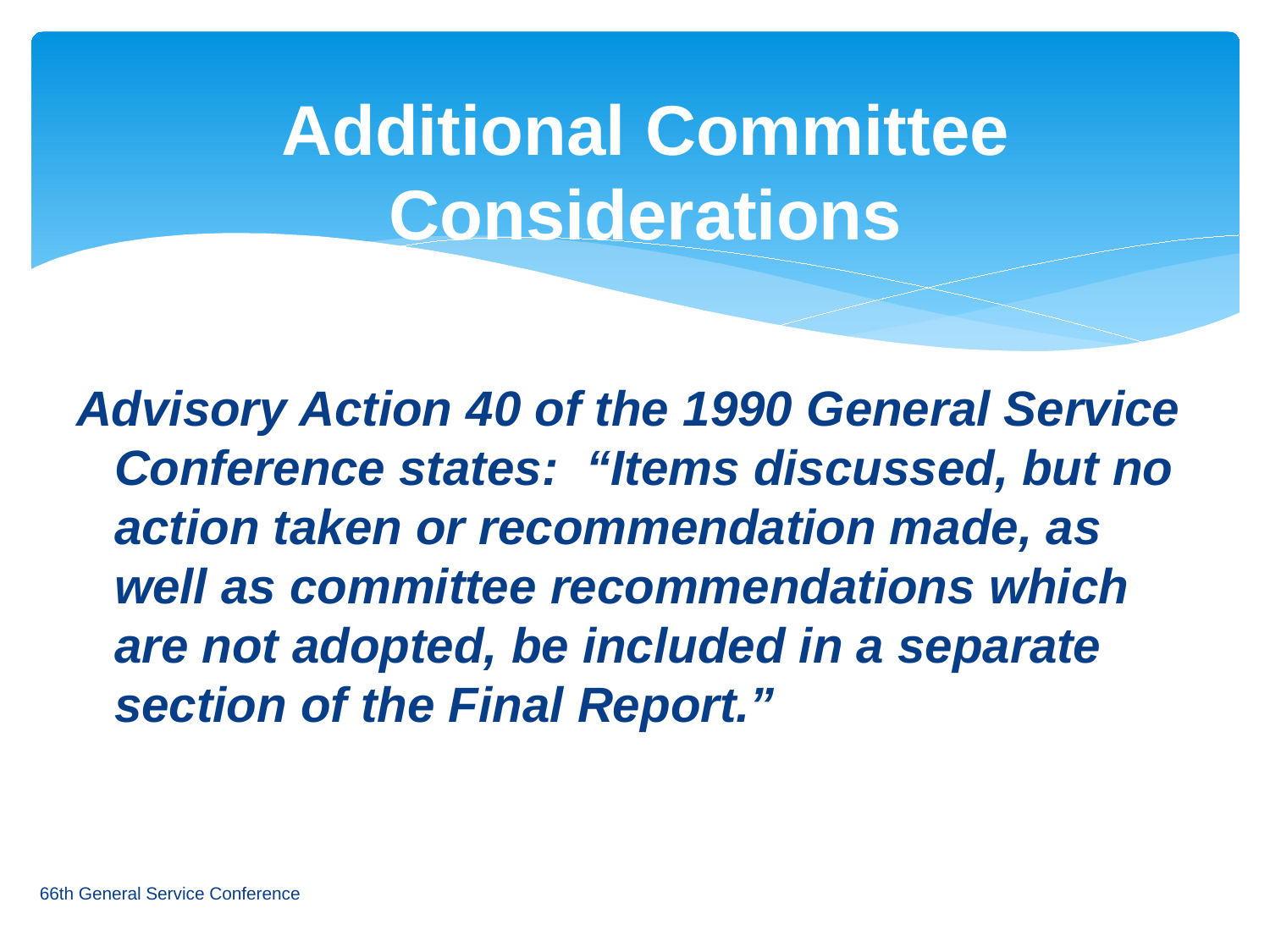

# Additional Committee Considerations
Advisory Action 40 of the 1990 General Service Conference states:  “Items discussed, but no action taken or recommendation made, as well as committee recommendations which are not adopted, be included in a separate section of the Final Report.”

66th General Service Conference